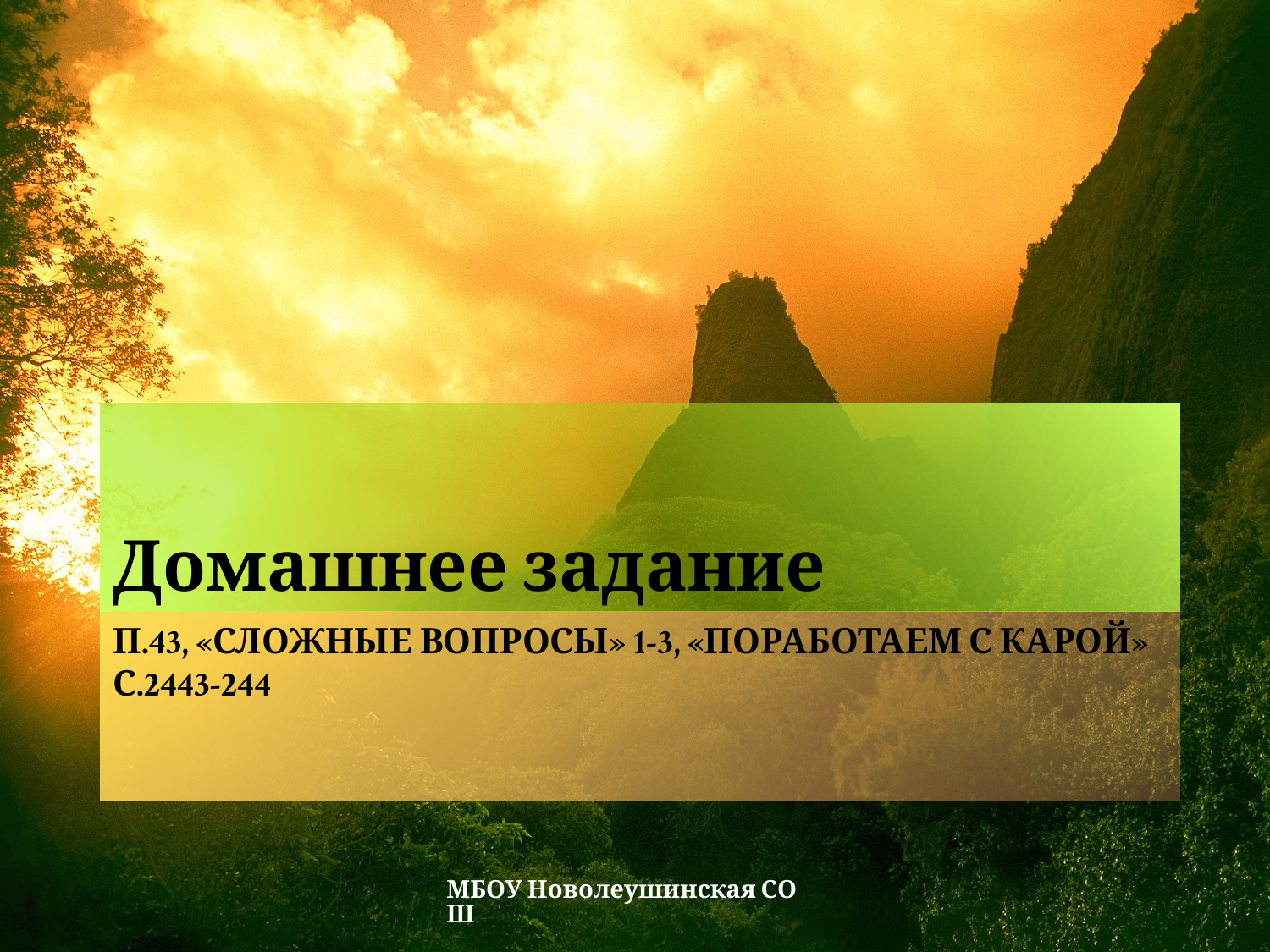

Домашнее задание
# П.43, «Сложные вопросы» 1-3, «Поработаем с карой» с.2443-244
МБОУ Новолеушинская СОШ